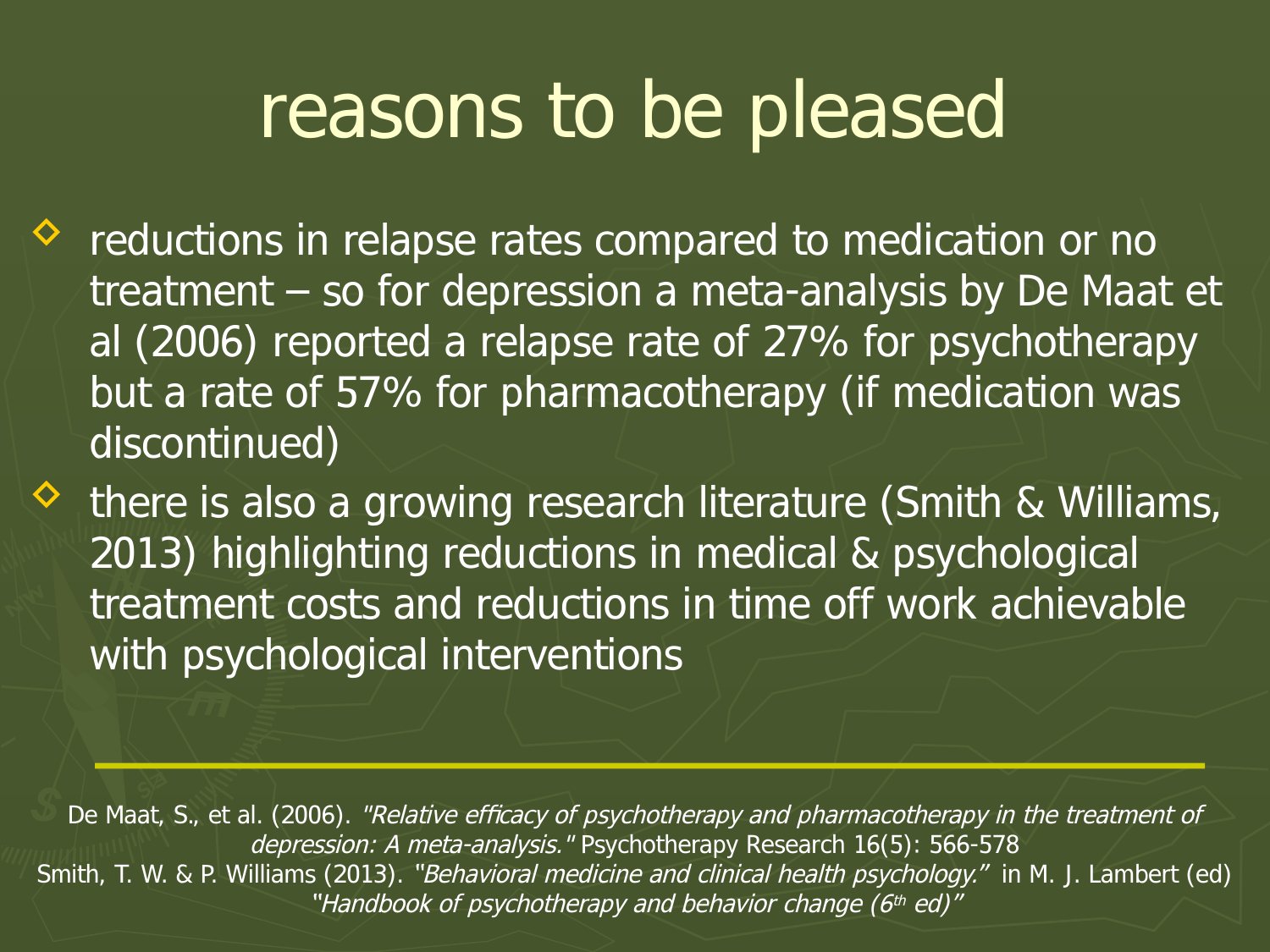

# reasons to be pleased
reductions in relapse rates compared to medication or no treatment – so for depression a meta-analysis by De Maat et al (2006) reported a relapse rate of 27% for psychotherapy but a rate of 57% for pharmacotherapy (if medication was discontinued)
there is also a growing research literature (Smith & Williams, 2013) highlighting reductions in medical & psychological treatment costs and reductions in time off work achievable with psychological interventions

De Maat, S., et al. (2006). "Relative efficacy of psychotherapy and pharmacotherapy in the treatment of depression: A meta-analysis." Psychotherapy Research 16(5): 566-578
Smith, T. W. & P. Williams (2013). “Behavioral medicine and clinical health psychology.”  in M. J. Lambert (ed) “Handbook of psychotherapy and behavior change (6th ed)”